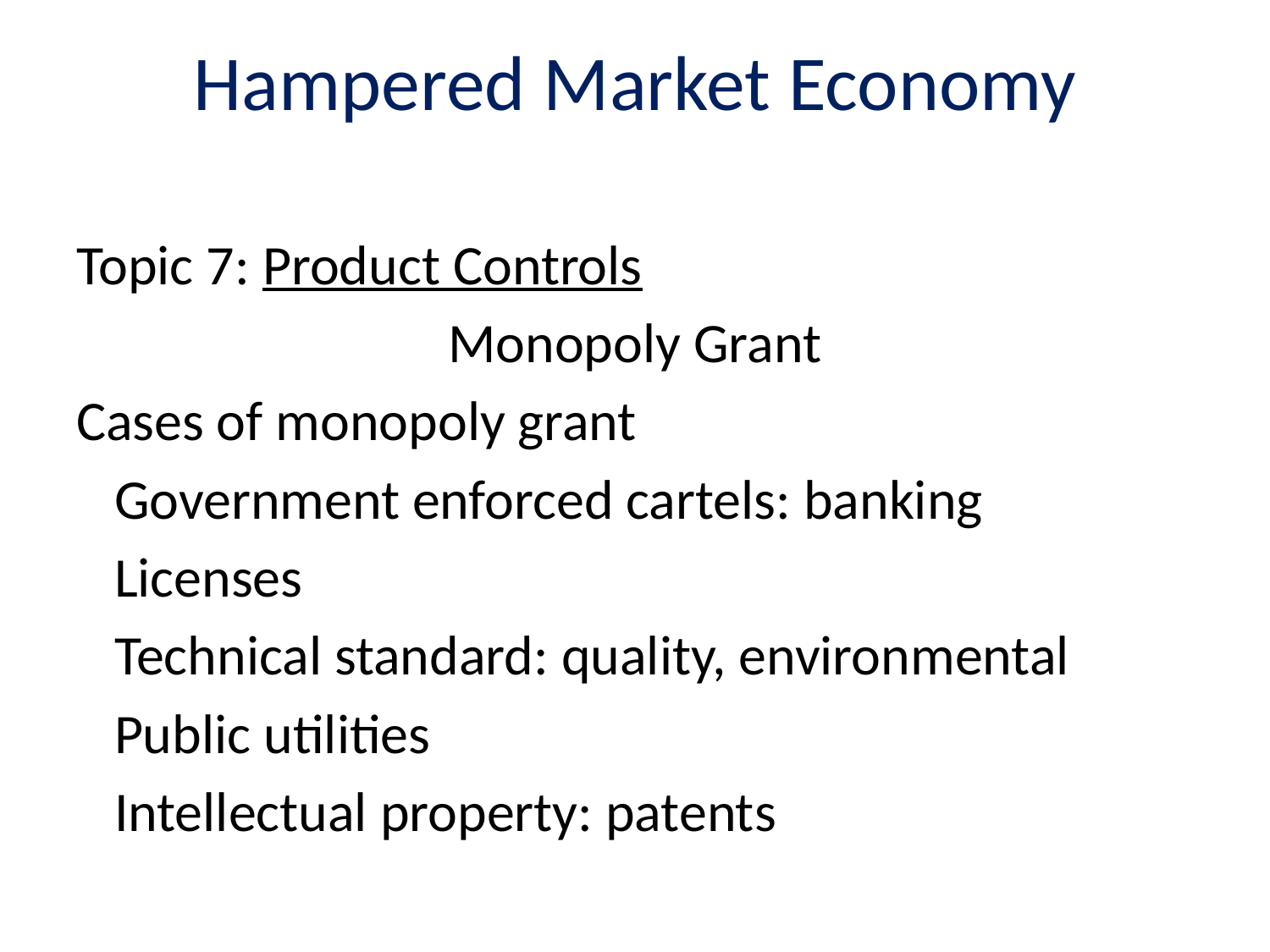

# Hampered Market Economy
Topic 7: Product Controls
Monopoly Grant
Cases of monopoly grant
   Government enforced cartels: banking
   Licenses
   Technical standard: quality, environmental
   Public utilities
   Intellectual property: patents